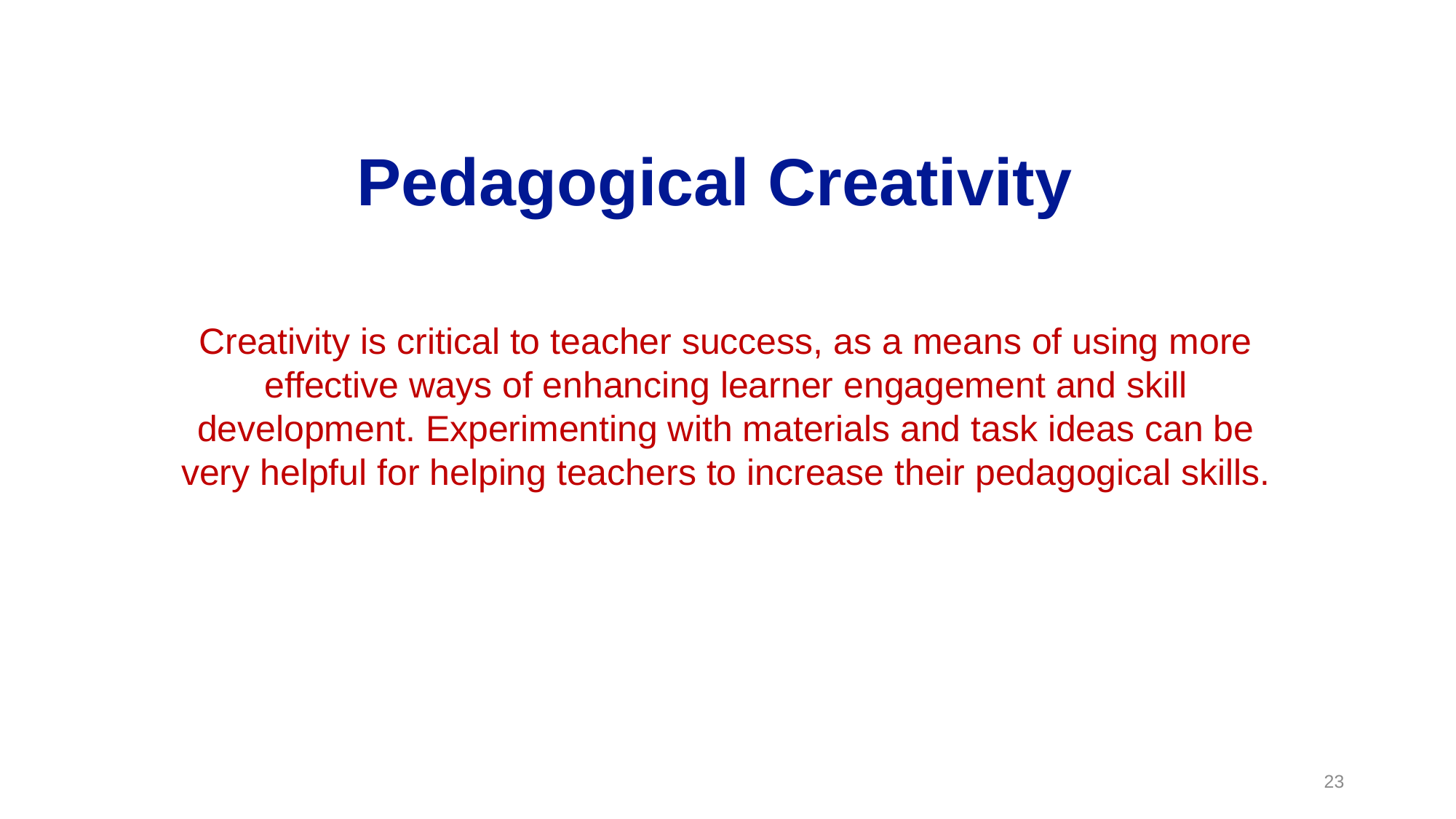

# Pedagogical Creativity
Creativity is critical to teacher success, as a means of using more effective ways of enhancing learner engagement and skill development. Experimenting with materials and task ideas can be very helpful for helping teachers to increase their pedagogical skills.
23